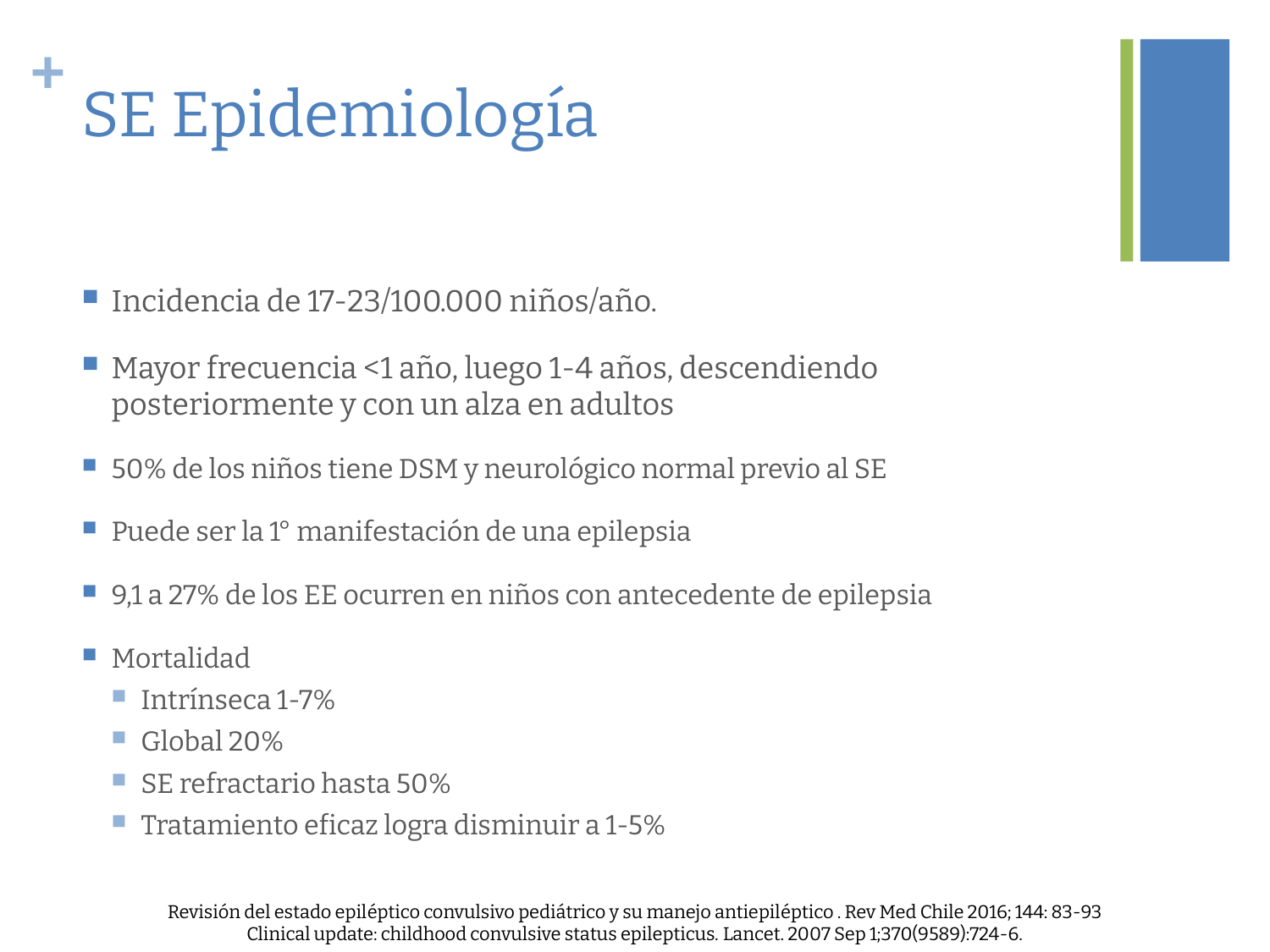

# SE Epidemiología
Incidencia de 17-23/100.000 niños/año.
Mayor frecuencia <1 año, luego 1-4 años, descendiendo posteriormente y con un alza en adultos
50% de los niños tiene DSM y neurológico normal previo al SE
Puede ser la 1° manifestación de una epilepsia
9,1 a 27% de los EE ocurren en niños con antecedente de epilepsia
Mortalidad
Intrínseca 1-7%
Global 20%
SE refractario hasta 50%
Tratamiento eficaz logra disminuir a 1-5%

Revisión del estado epiléptico convulsivo pediátrico y su manejo antiepiléptico . Rev Med Chile 2016; 144: 83-93
Clinical update: childhood convulsive status epilepticus. Lancet. 2007 Sep 1;370(9589):724-6.